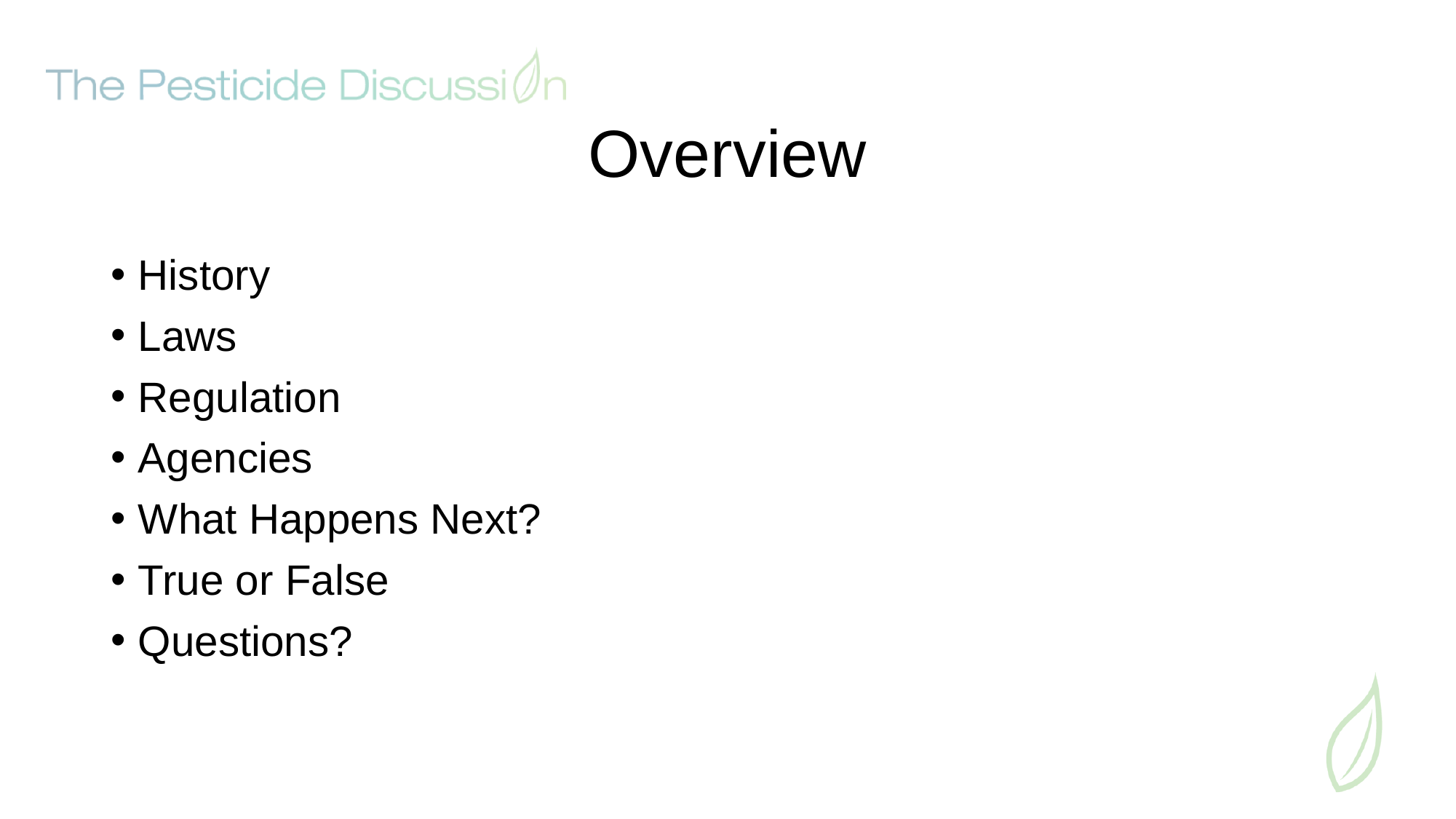

# Overview
History
Laws
Regulation
Agencies
What Happens Next?
True or False
Questions?